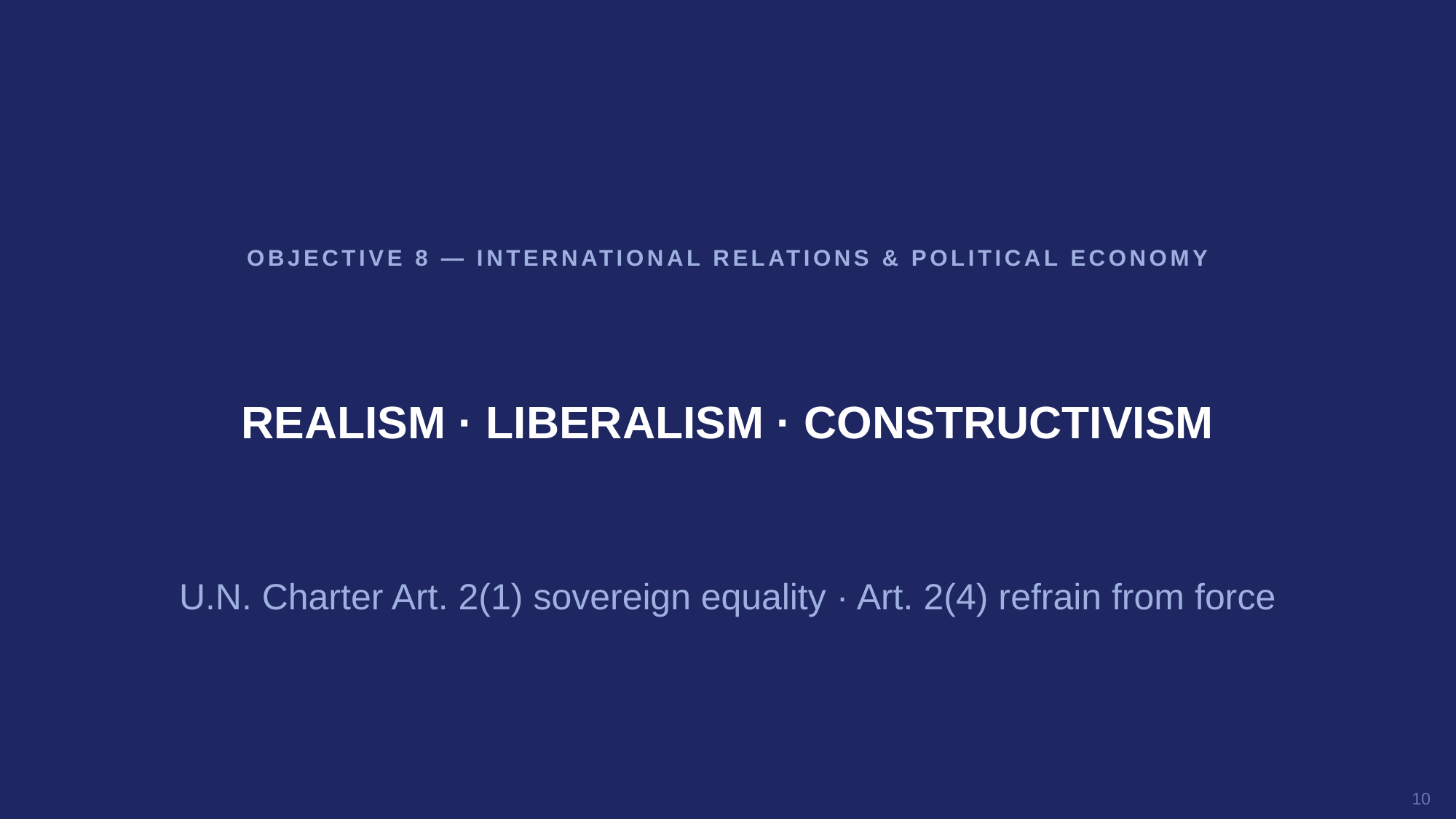

OBJECTIVE 8 — INTERNATIONAL RELATIONS & POLITICAL ECONOMY
REALISM · LIBERALISM · CONSTRUCTIVISM
U.N. Charter Art. 2(1) sovereign equality · Art. 2(4) refrain from force
10